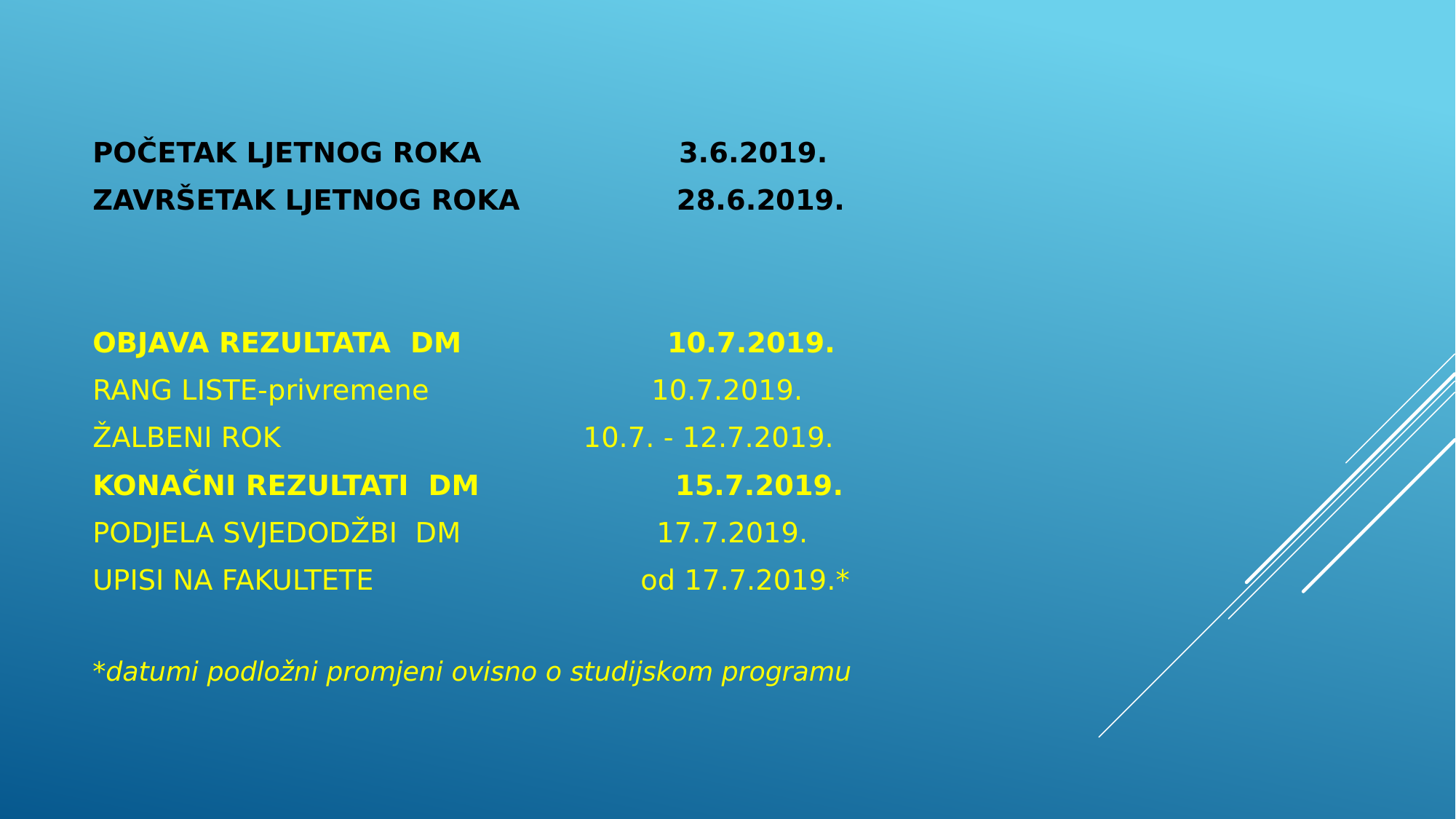

POČETAK LJETNOG ROKA                      3.6.2019.
ZAVRŠETAK LJETNOG ROKA                28.6.2019.

OBJAVA REZULTATA  DM                     10.7.2019.
RANG LISTE-privremene                         10.7.2019.
ŽALBENI ROK                                  10.7. - 12.7.2019.
KONAČNI REZULTATI  DM                    15.7.2019.
PODJELA SVJEDODŽBI  DM                      17.7.2019.
UPISI NA FAKULTETE                              od 17.7.2019.*

*datumi podložni promjeni ovisno o studijskom programu

#